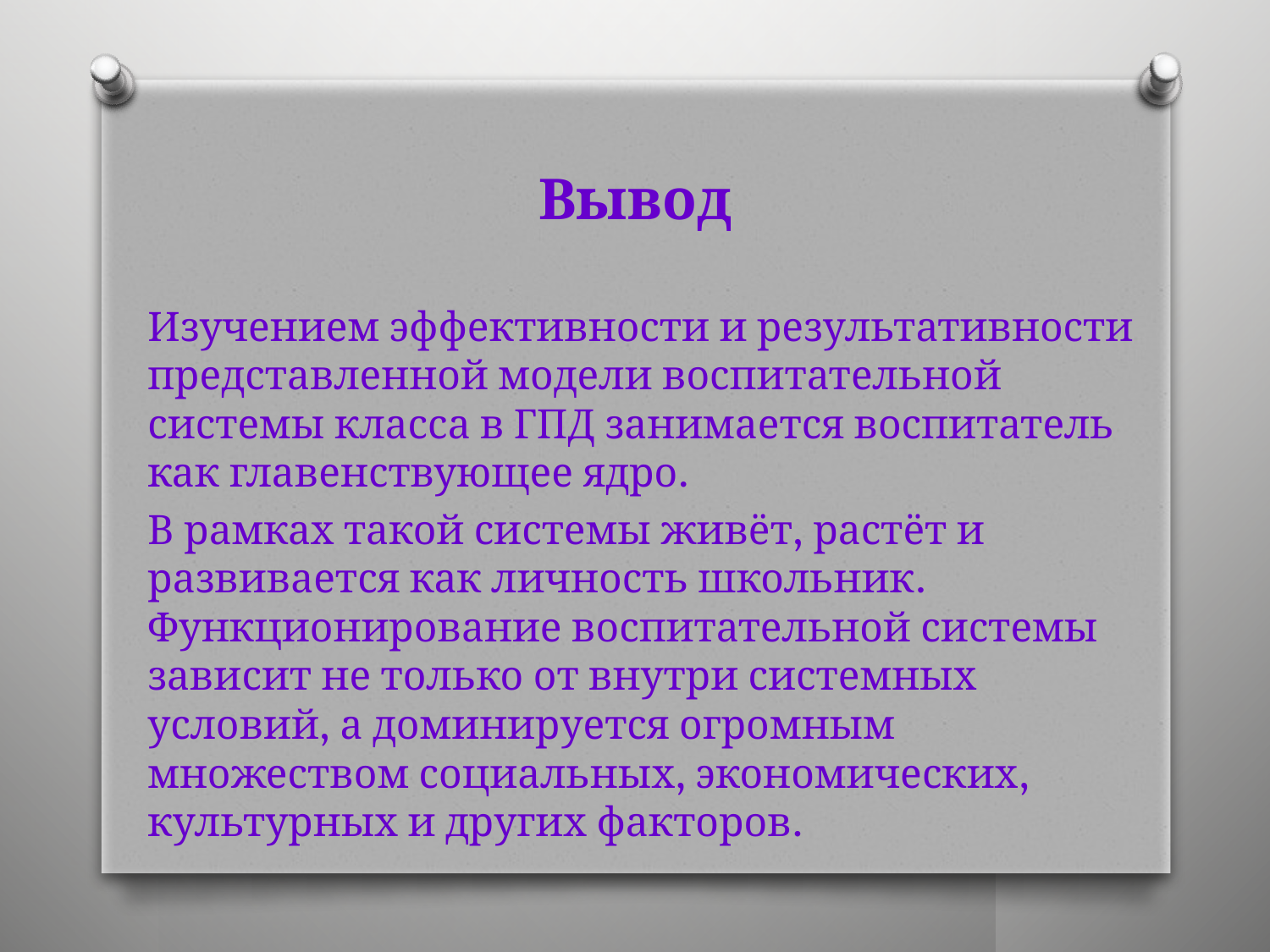

# Вывод
Изучением эффективности и результативности представленной модели воспитательной системы класса в ГПД занимается воспитатель как главенствующее ядро.
В рамках такой системы живёт, растёт и развивается как личность школьник. Функционирование воспитательной системы зависит не только от внутри системных условий, а доминируется огромным множеством социальных, экономических, культурных и других факторов.